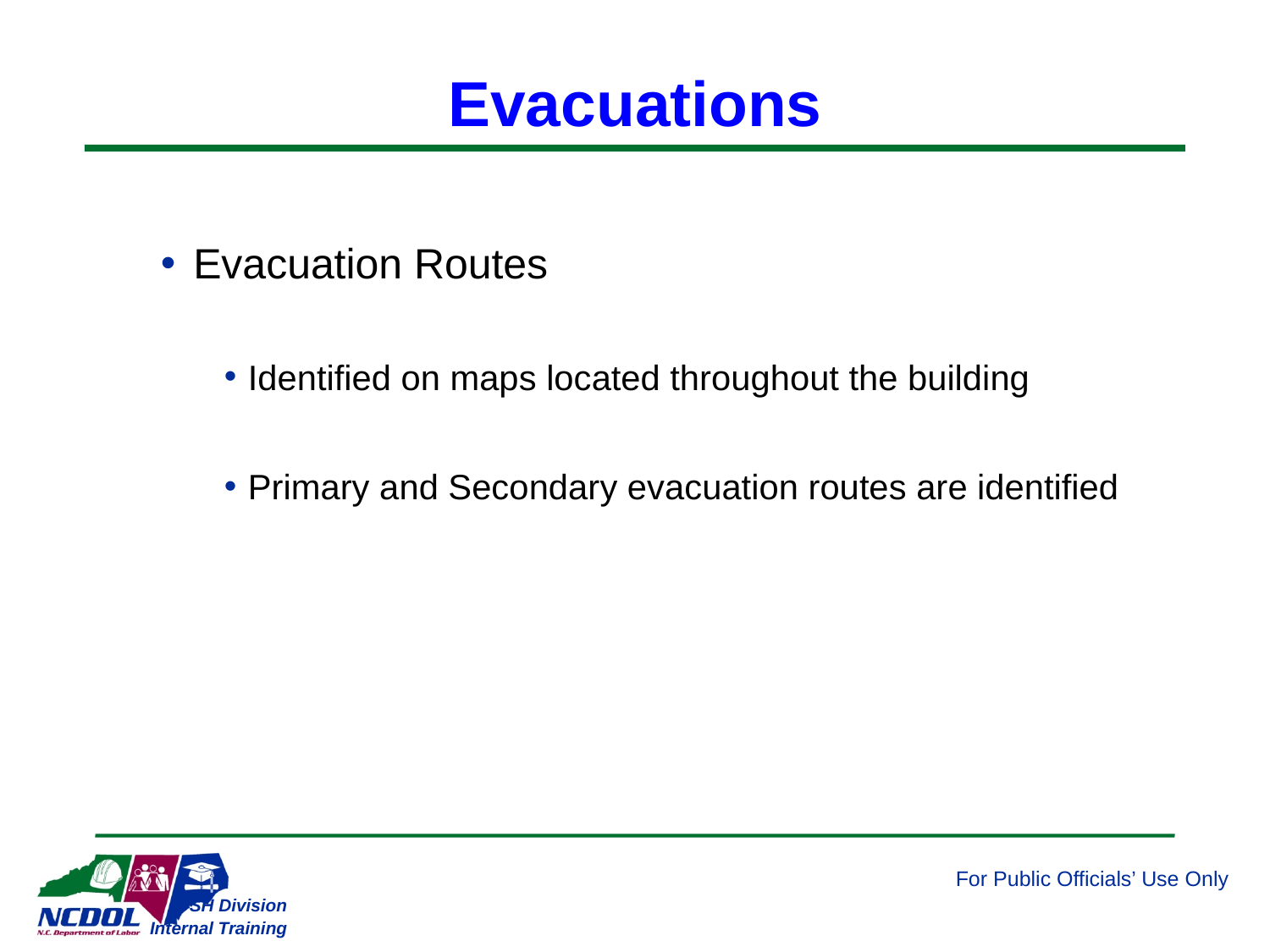

# Evacuations

Evacuation Routes

Identified on maps located throughout the building

Primary and Secondary evacuation routes are identified